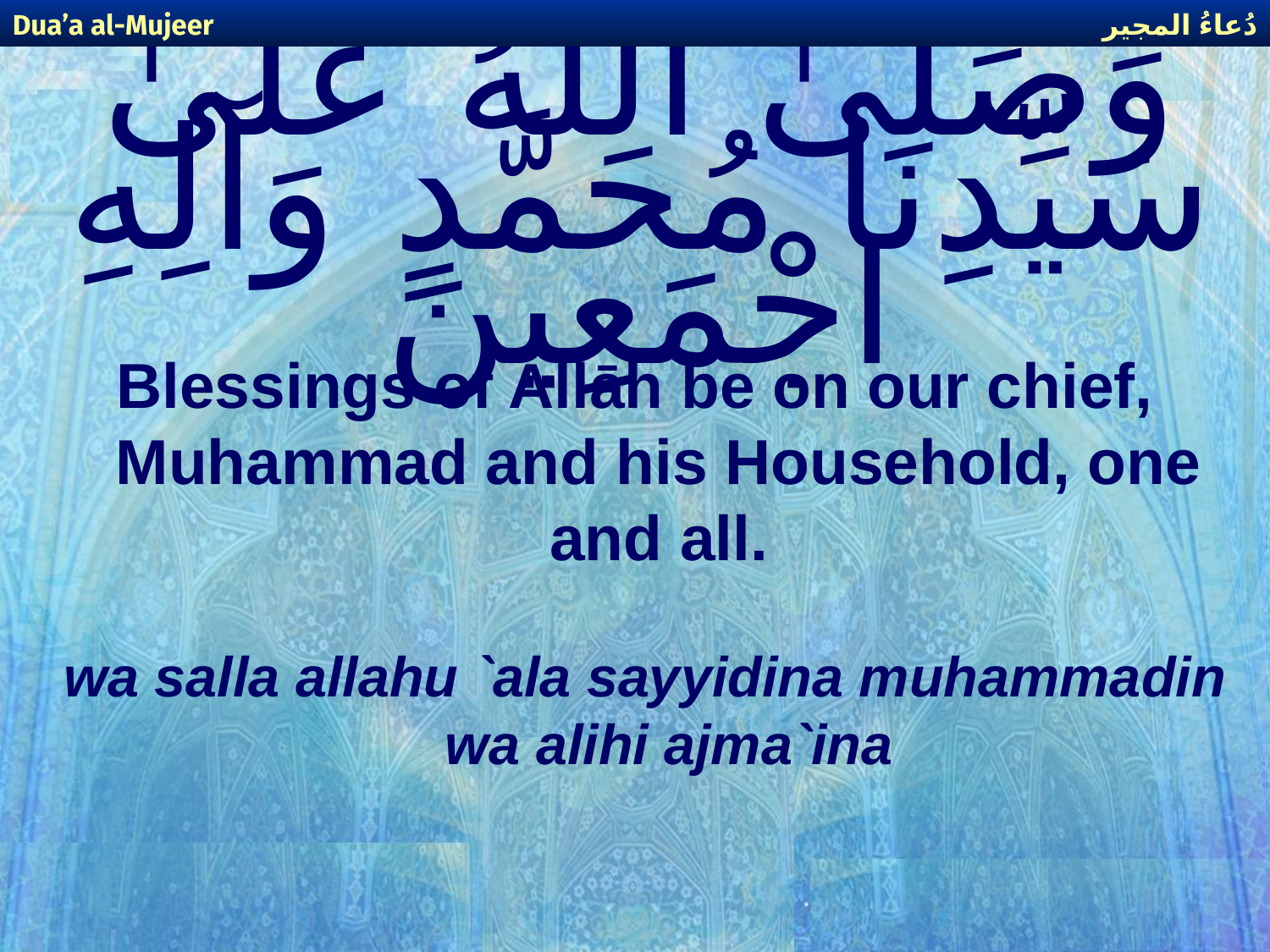

دُعاءُ المجير
Dua’a al-Mujeer
# وَصَلَّىٰ ٱللَّهُ عَلَىٰ سَيِّدِنَا مُحَمَّدٍ وَآلِهِ اجْمَعِينَ
Blessings of Allāh be on our chief, Muhammad and his Household, one and all.
wa salla allahu `ala sayyidina muhammadin wa alihi ajma`ina